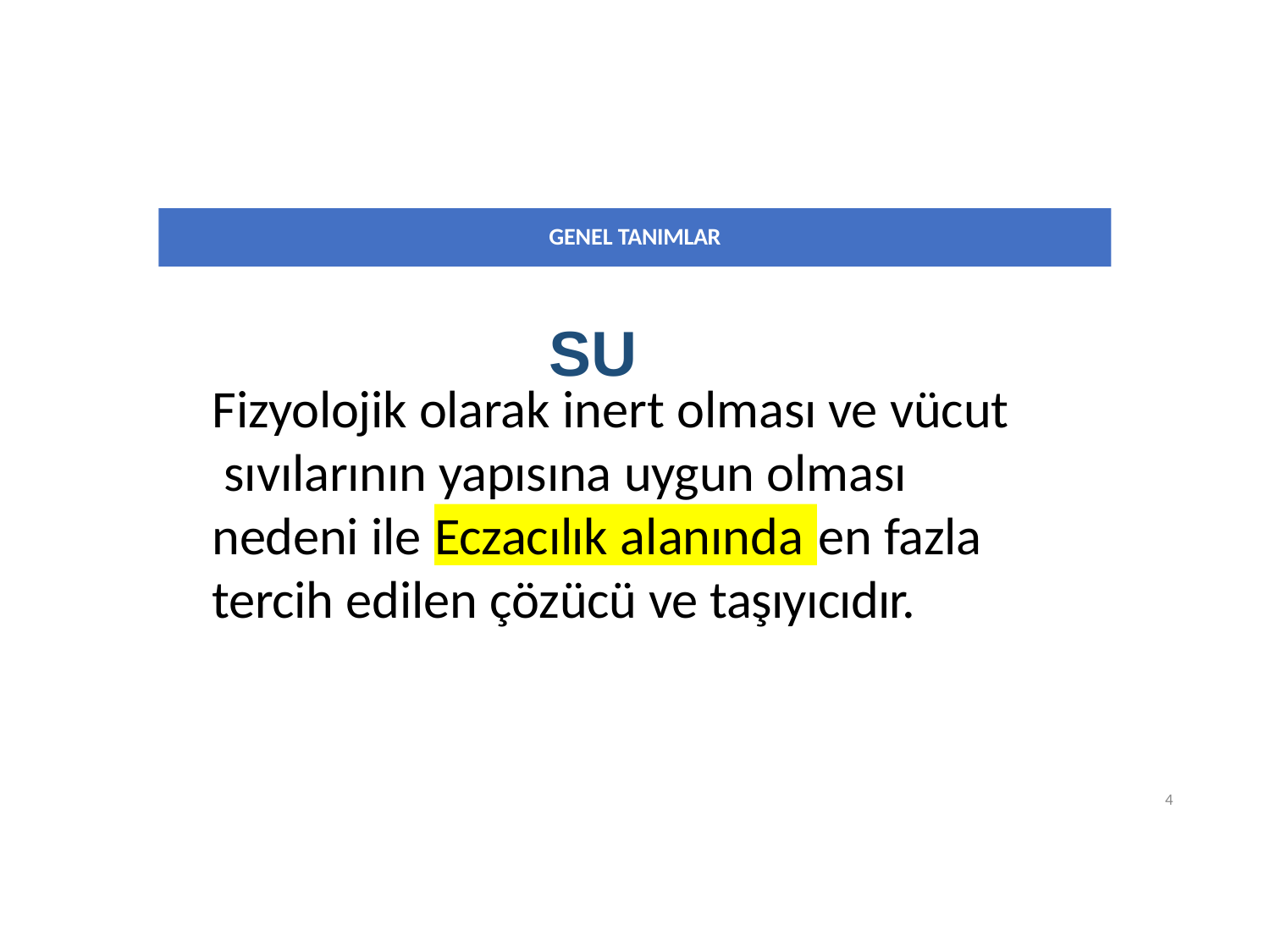

GENEL TANIMLAR

   SU
Fizyolojik olarak inert olması ve vücut  sıvılarının yapısına uygun olması
nedeni ile	en fazla
Eczacılık alanında
tercih edilen çözücü ve taşıyıcıdır.
4